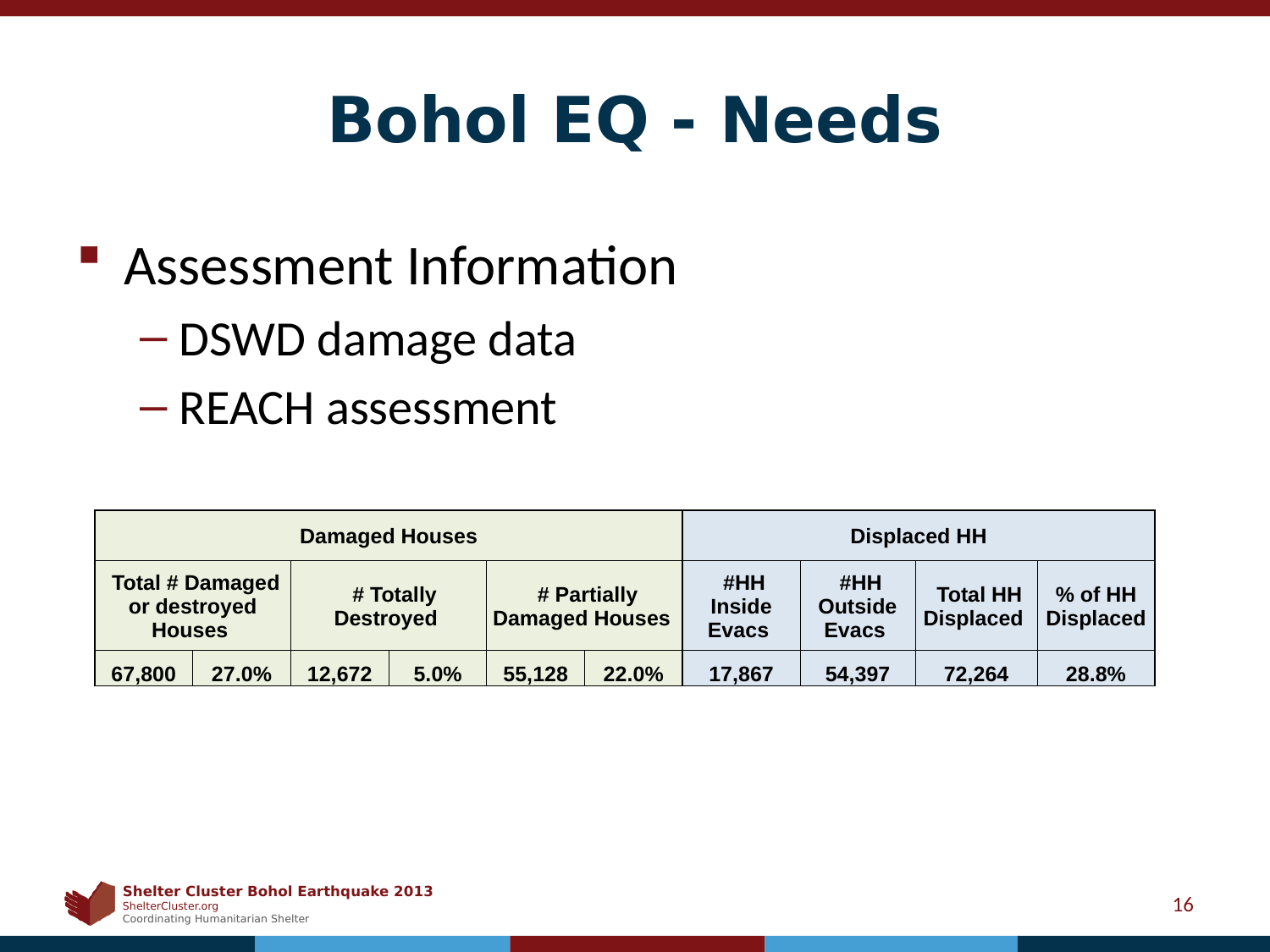

# Bohol EQ - Needs
Assessment Information
DSWD damage data
REACH assessment
| Damaged Houses |  |  |  |  |  | Displaced HH |  |  |  |
| --- | --- | --- | --- | --- | --- | --- | --- | --- | --- |
| Total # Damaged or destroyed Houses |  | # Totally Destroyed |  | # Partially Damaged Houses |  | #HH Inside Evacs | #HH Outside Evacs | Total HH Displaced | % of HH Displaced |
| 67,800 | 27.0% | 12,672 | 5.0% | 55,128 | 22.0% | 17,867 | 54,397 | 72,264 | 28.8% |
16